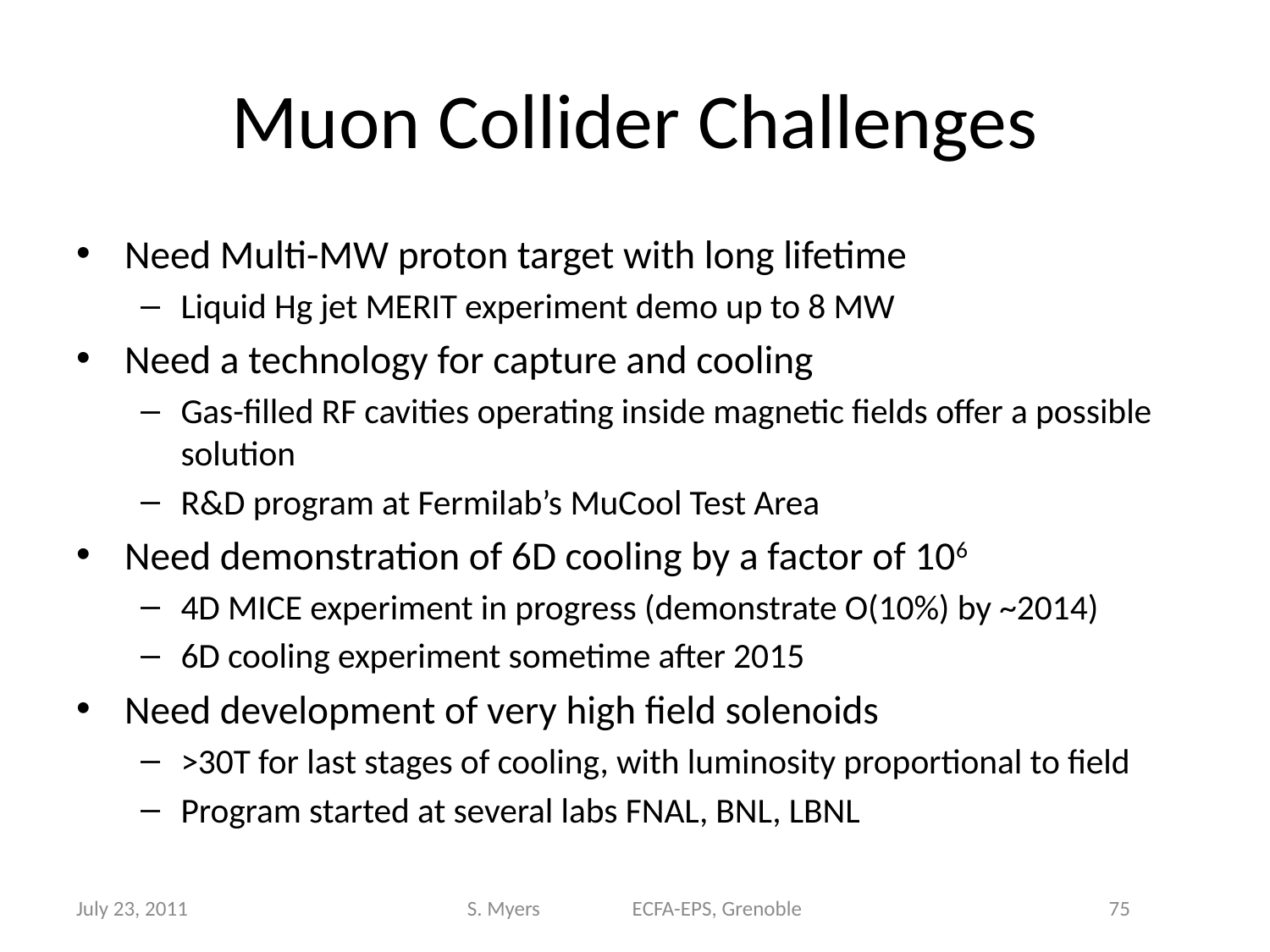

# Muon Collider Challenges
Need Multi-MW proton target with long lifetime
Liquid Hg jet MERIT experiment demo up to 8 MW
Need a technology for capture and cooling
Gas-filled RF cavities operating inside magnetic fields offer a possible solution
R&D program at Fermilab’s MuCool Test Area
Need demonstration of 6D cooling by a factor of 106
4D MICE experiment in progress (demonstrate O(10%) by ~2014)
6D cooling experiment sometime after 2015
Need development of very high field solenoids
>30T for last stages of cooling, with luminosity proportional to field
Program started at several labs FNAL, BNL, LBNL

July 23, 2011
S. Myers                   ECFA-EPS, Grenoble
75